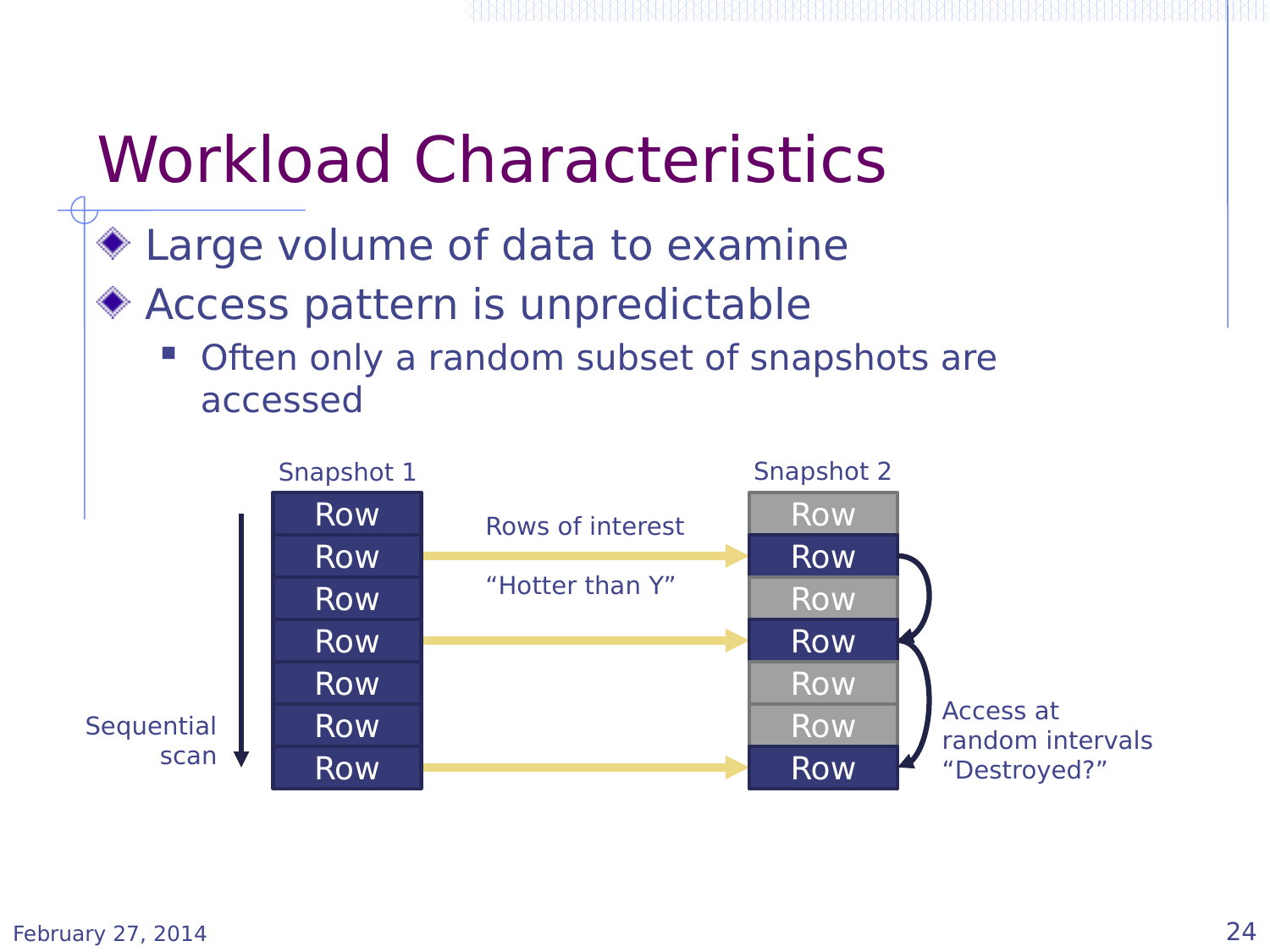

# Workload Characteristics
Large volume of data to examine
Access pattern is unpredictable
Often only a random subset of snapshots are accessed
Snapshot 2
Snapshot 1
Row
Row
Row
Row
Row
Row
Row
Row
Rows of interest

“Hotter than Y”
Row
Row
Row
Row
Access at
random intervals
“Destroyed?”
Sequential
scan
Row
Row
February 27, 2014
24